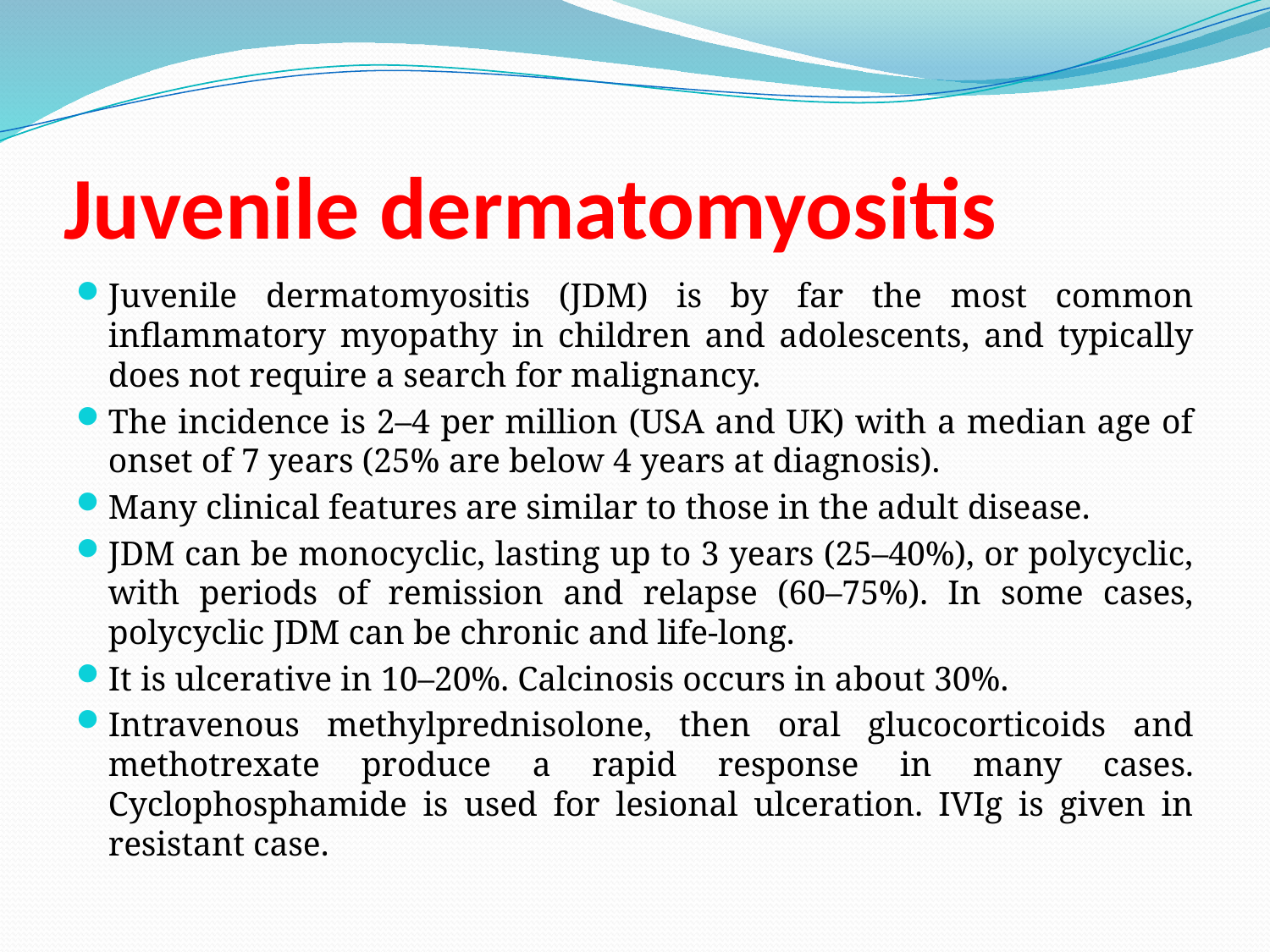

# Juvenile dermatomyositis
Juvenile dermatomyositis (JDM) is by far the most common inflammatory myopathy in children and adolescents, and typically does not require a search for malignancy.
The incidence is 2–4 per million (USA and UK) with a median age of onset of 7 years (25% are below 4 years at diagnosis).
Many clinical features are similar to those in the adult disease.
JDM can be monocyclic, lasting up to 3 years (25–40%), or polycyclic, with periods of remission and relapse (60–75%). In some cases, polycyclic JDM can be chronic and life-long.
It is ulcerative in 10–20%. Calcinosis occurs in about 30%.
Intravenous methylprednisolone, then oral glucocorticoids and methotrexate produce a rapid response in many cases. Cyclophosphamide is used for lesional ulceration. IVIg is given in resistant case.